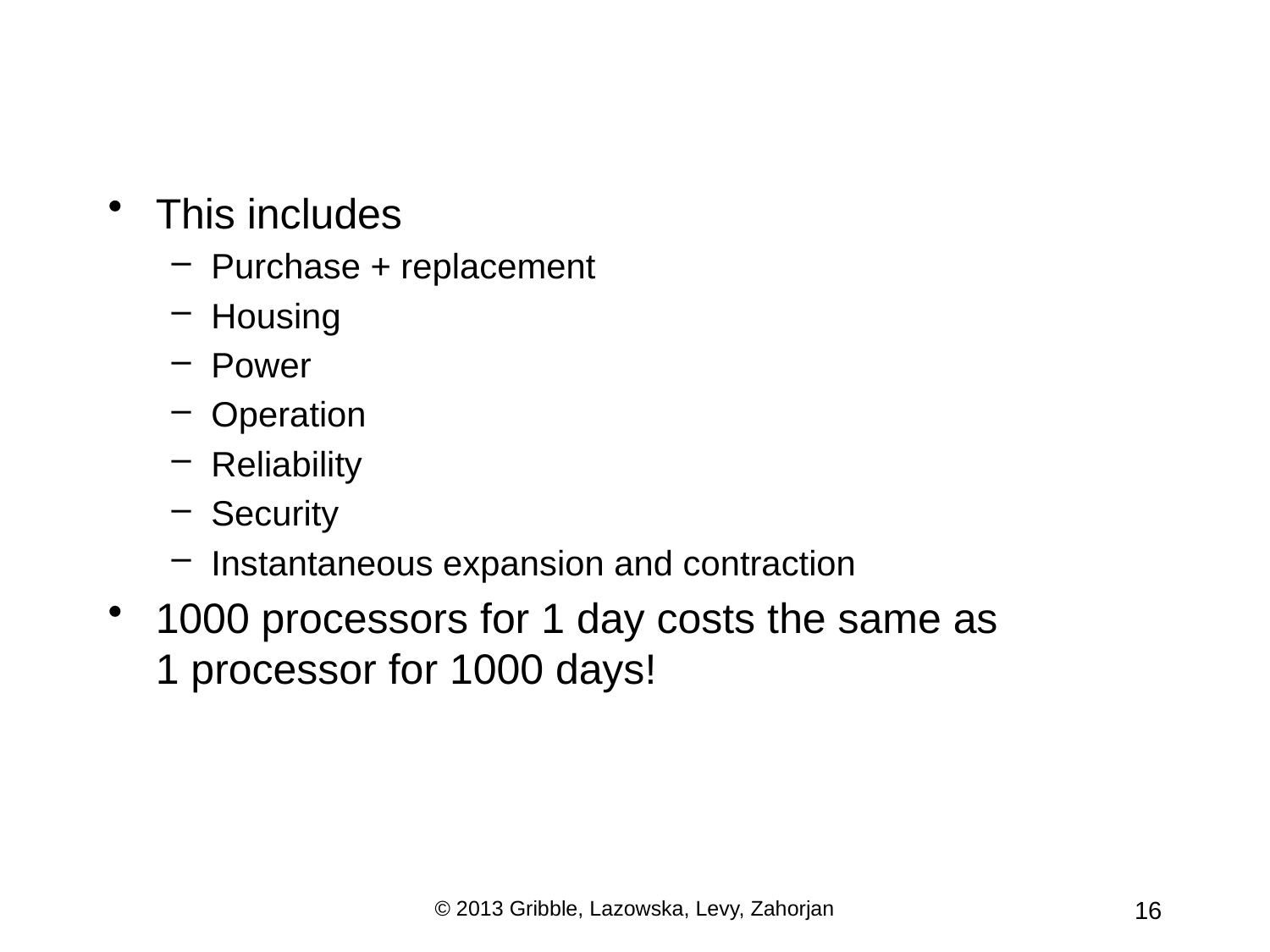

This includes
Purchase + replacement
Housing
Power
Operation
Reliability
Security
Instantaneous expansion and contraction
1000 processors for 1 day costs the same as 1 processor for 1000 days!
© 2013 Gribble, Lazowska, Levy, Zahorjan
16